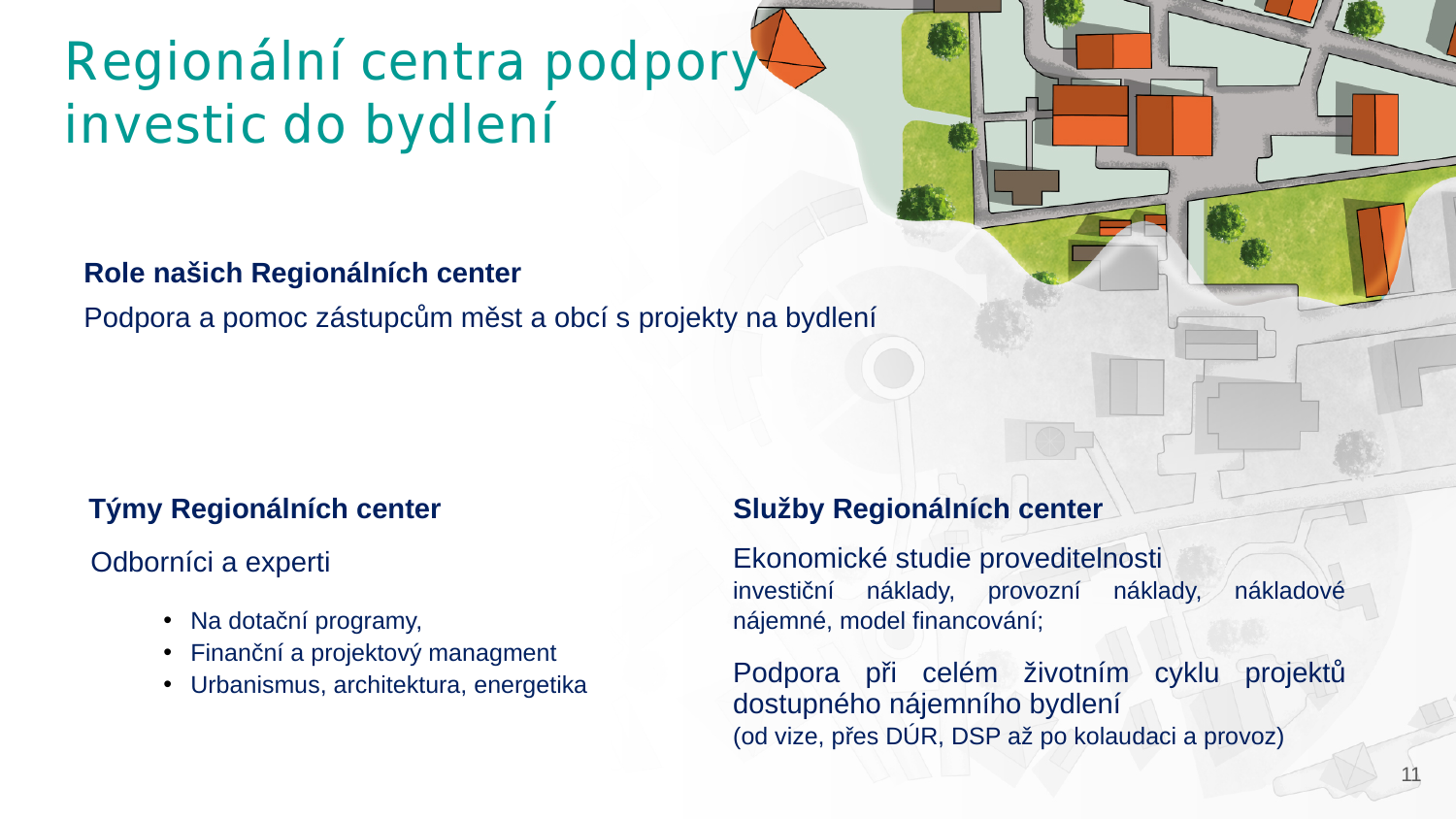

# Regionální centra podpory investic do bydlení
Role našich Regionálních center
Podpora a pomoc zástupcům měst a obcí s projekty na bydlení
Služby Regionálních center
Týmy Regionálních center
Odborníci a experti
Na dotační programy,
Finanční a projektový managment
Urbanismus, architektura, energetika

Ekonomické studie proveditelnosti
investiční náklady, provozní náklady, nákladové nájemné, model financování;
Podpora při celém životním cyklu projektů dostupného nájemního bydlení
(od vize, přes DÚR, DSP až po kolaudaci a provoz)
11